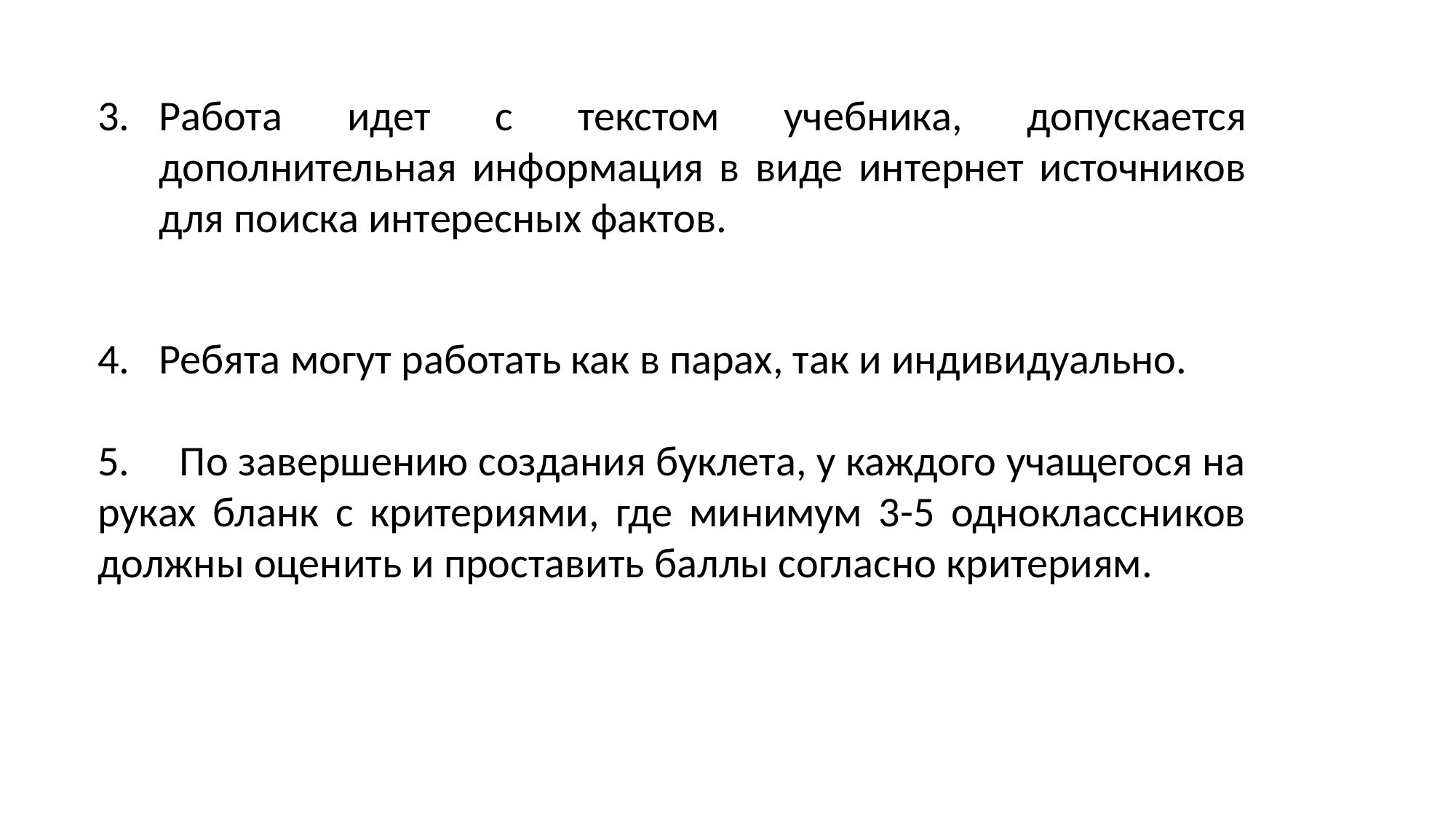

Работа идет с текстом учебника, допускается дополнительная информация в виде интернет источников для поиска интересных фактов.

Ребята могут работать как в парах, так и индивидуально.

5.     По завершению создания буклета, у каждого учащегося на руках бланк с критериями, где минимум 3-5 одноклассников должны оценить и проставить баллы согласно критериям.